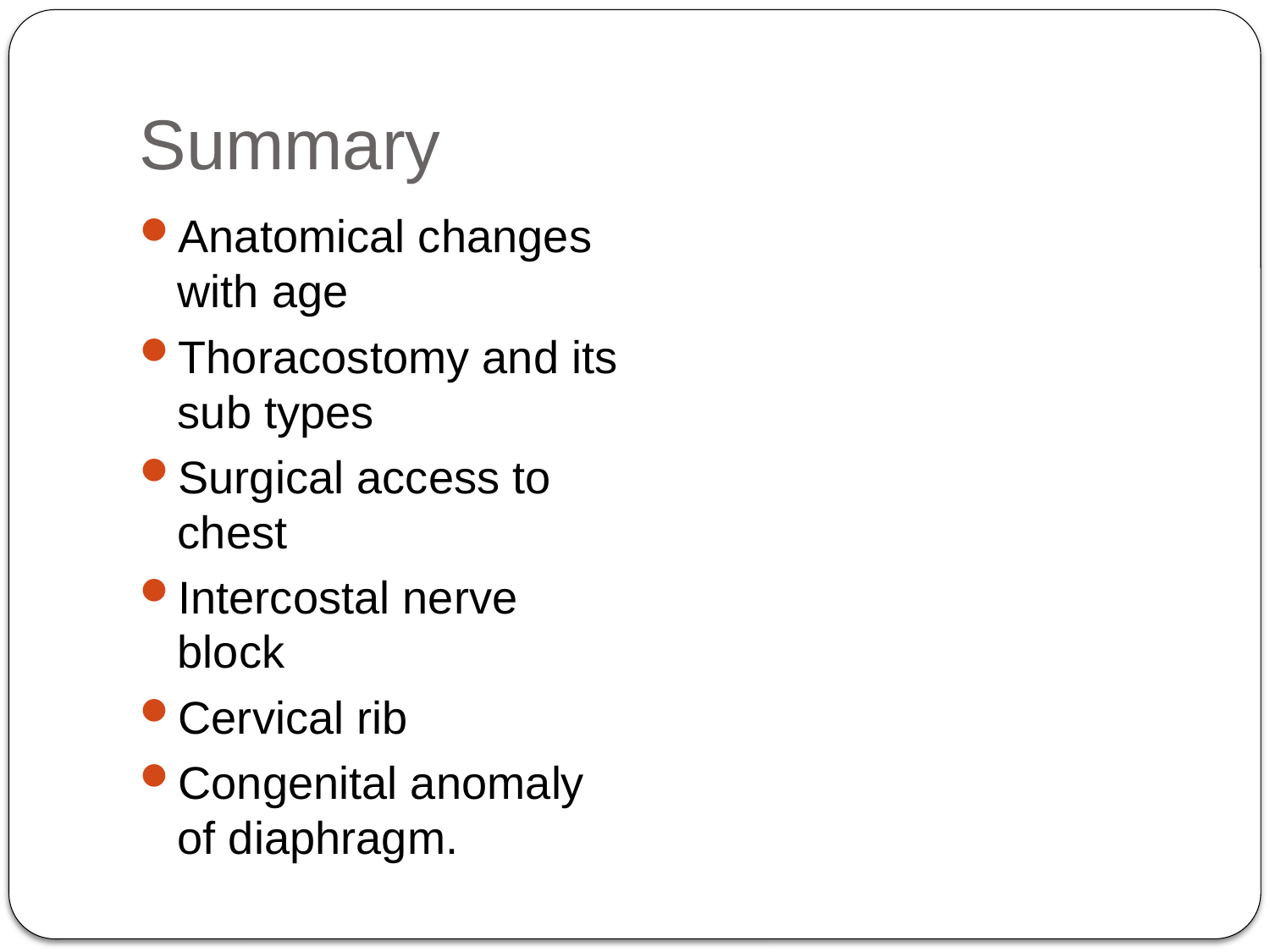

# Summary
Anatomical changes with age
Thoracostomy and its sub types
Surgical access to chest
Intercostal nerve block
Cervical rib
Congenital anomaly of diaphragm.